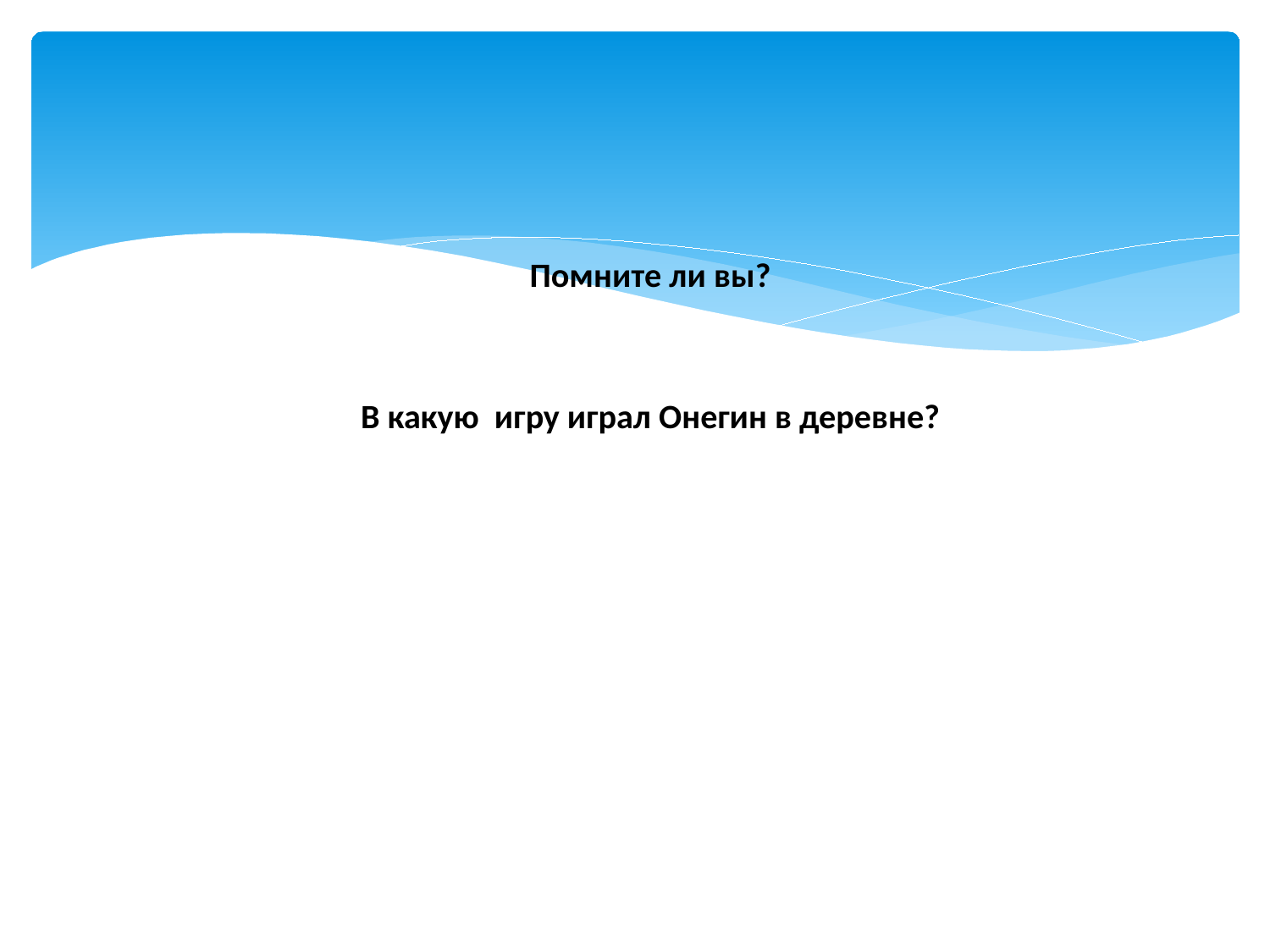

# Помните ли вы? В какую  игру играл Онегин в деревне?